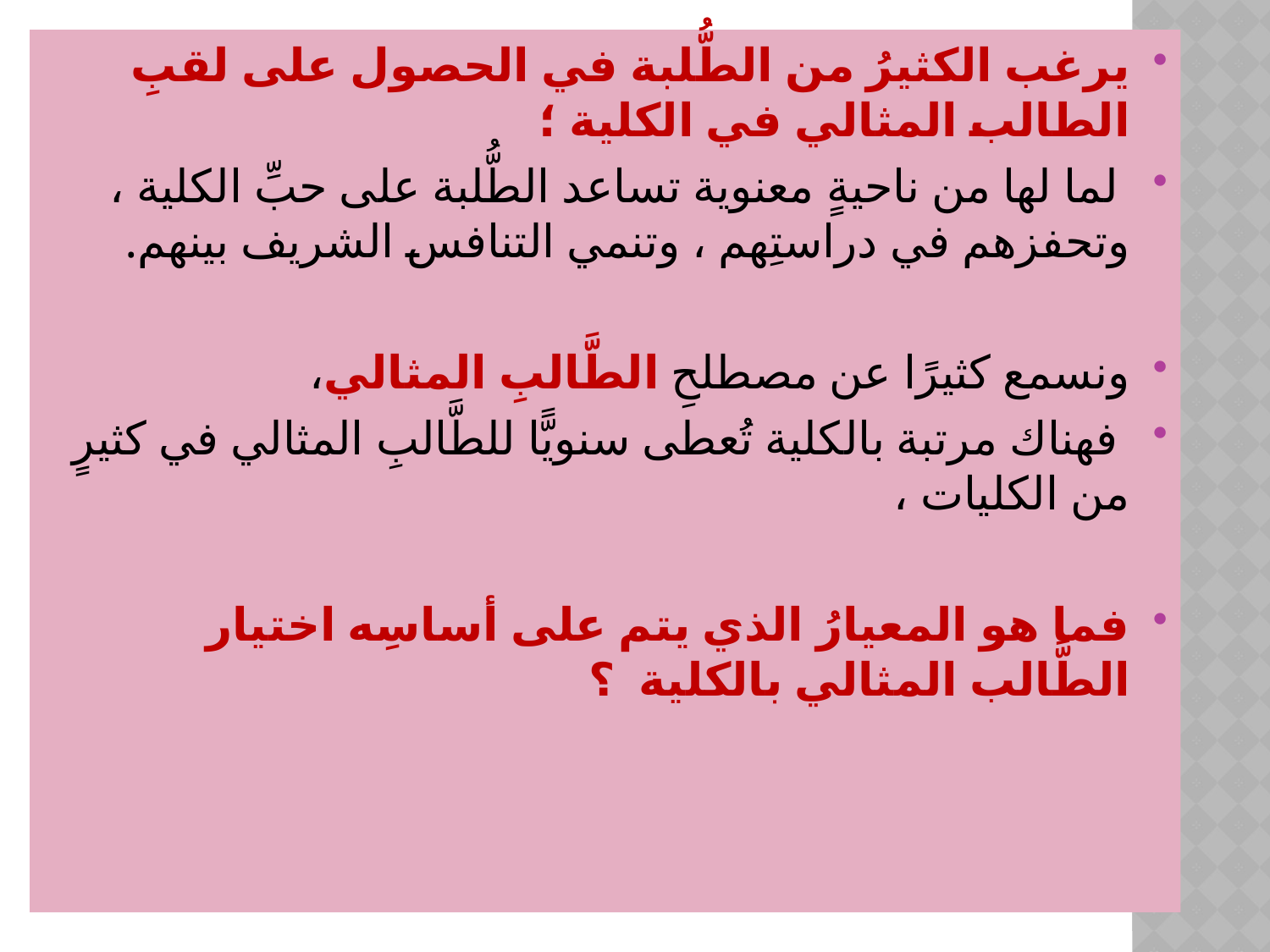

يرغب الكثيرُ من الطُّلبة في الحصول على لقبِ الطالب المثالي في الكلية ؛
 لما لها من ناحيةٍ معنوية تساعد الطُّلبة على حبِّ الكلية ، وتحفزهم في دراستِهم ، وتنمي التنافس الشريف بينهم.

ونسمع كثيرًا عن مصطلحِ الطَّالبِ المثالي،
 فهناك مرتبة بالكلية تُعطى سنويًّا للطَّالبِ المثالي في كثيرٍ من الكليات ،

فما هو المعيارُ الذي يتم على أساسِه اختيار الطَّالب المثالي بالكلية  ؟